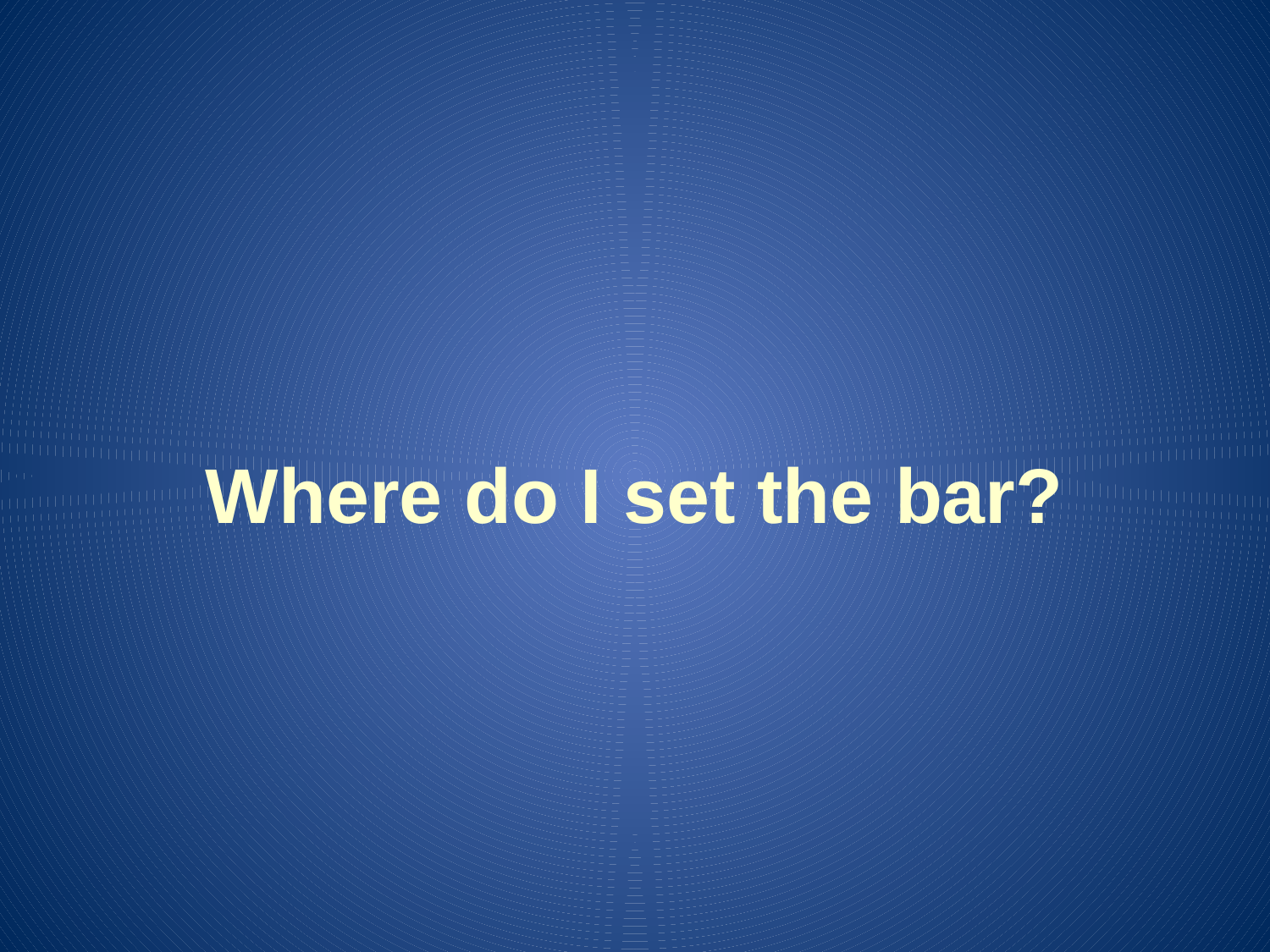

#

Where do I set the bar?